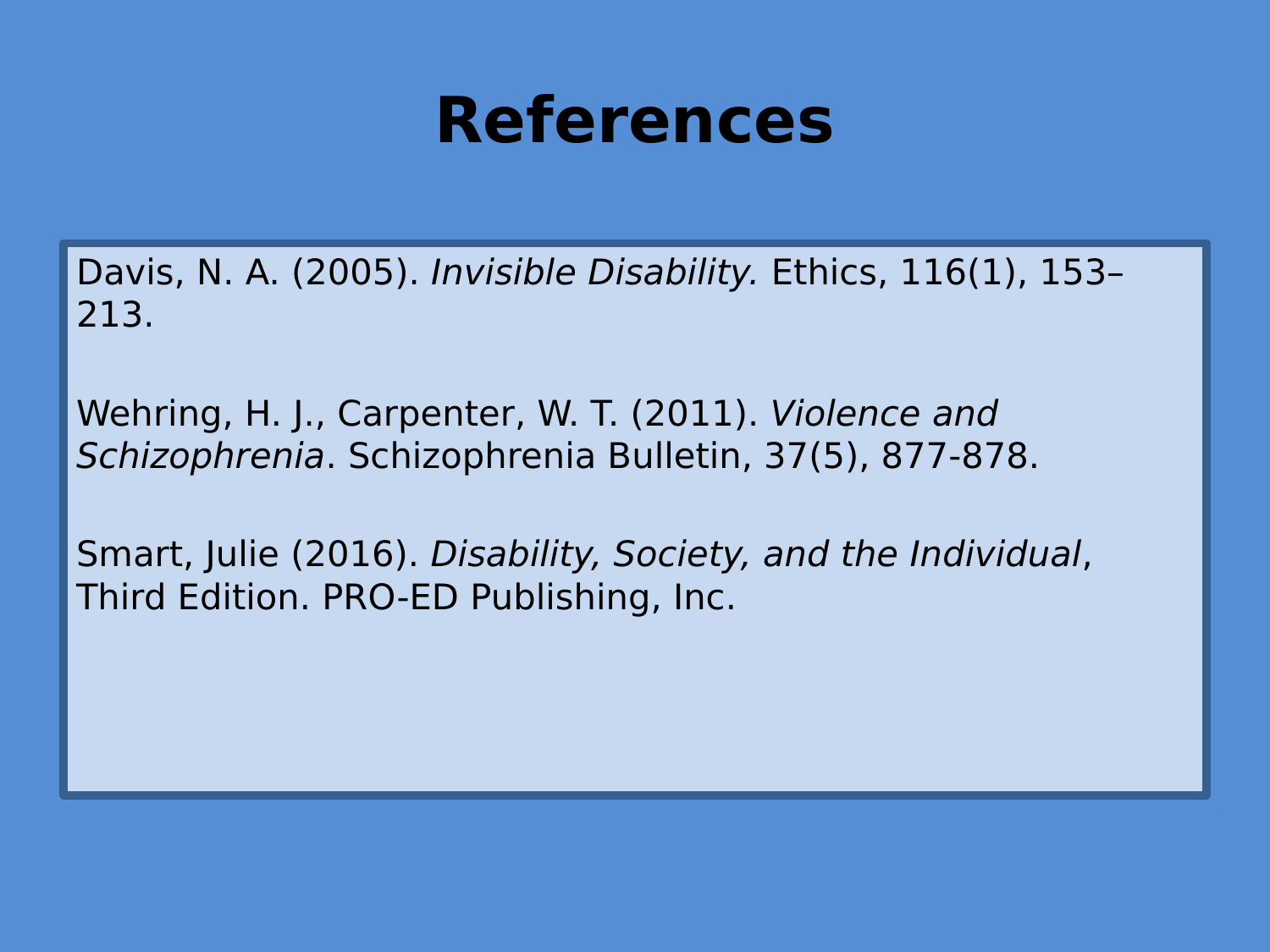

# References
Davis, N. A. (2005). Invisible Disability. Ethics, 116(1), 153–213.

Wehring, H. J., Carpenter, W. T. (2011). Violence and Schizophrenia. Schizophrenia Bulletin, 37(5), 877-878.

Smart, Julie (2016). Disability, Society, and the Individual, Third Edition. PRO-ED Publishing, Inc.